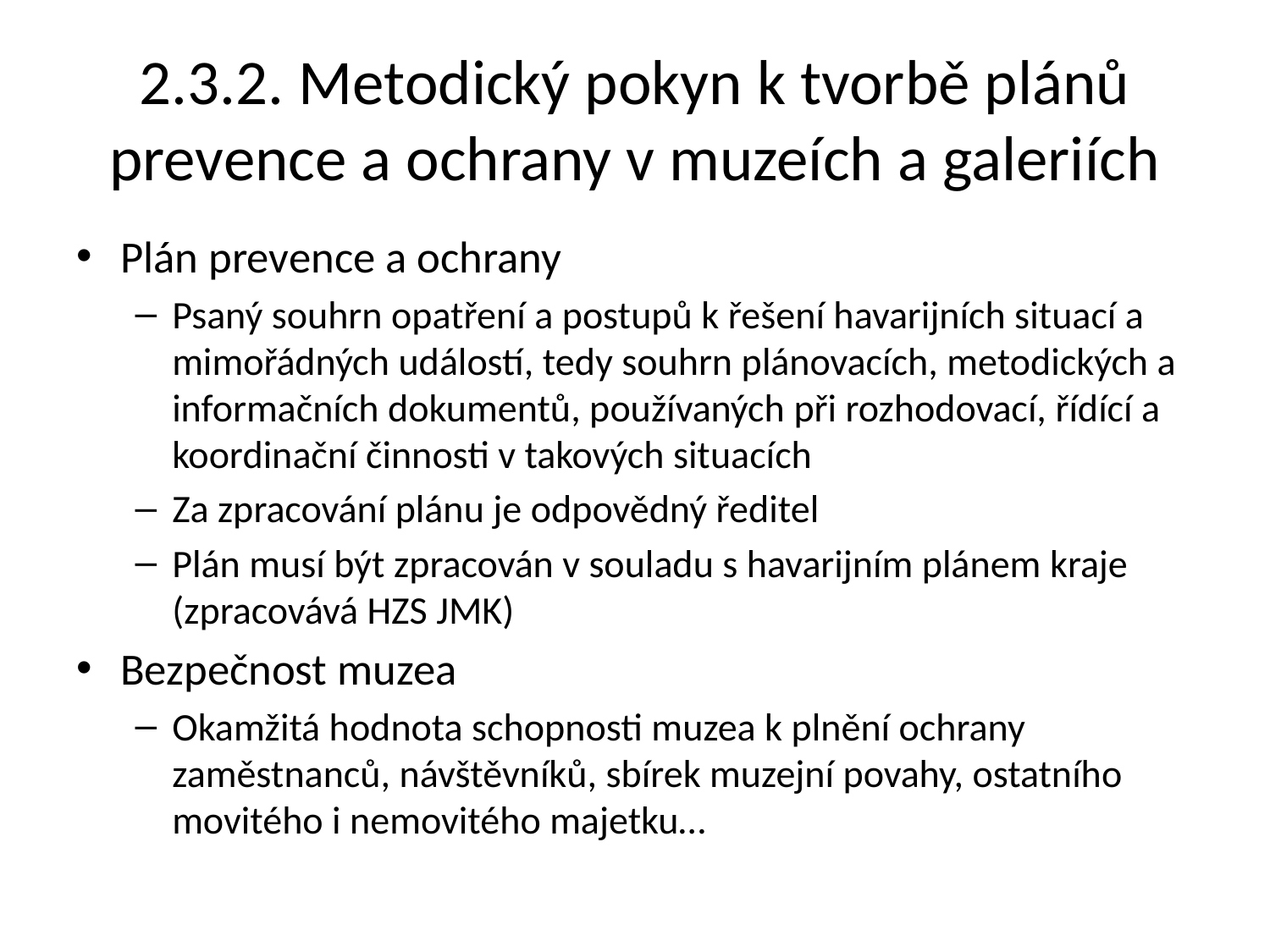

# 2.3.2. Metodický pokyn k tvorbě plánů prevence a ochrany v muzeích a galeriích
Plán prevence a ochrany
Psaný souhrn opatření a postupů k řešení havarijních situací a mimořádných událostí, tedy souhrn plánovacích, metodických a informačních dokumentů, používaných při rozhodovací, řídící a koordinační činnosti v takových situacích
Za zpracování plánu je odpovědný ředitel
Plán musí být zpracován v souladu s havarijním plánem kraje (zpracovává HZS JMK)
Bezpečnost muzea
Okamžitá hodnota schopnosti muzea k plnění ochrany zaměstnanců, návštěvníků, sbírek muzejní povahy, ostatního movitého i nemovitého majetku…